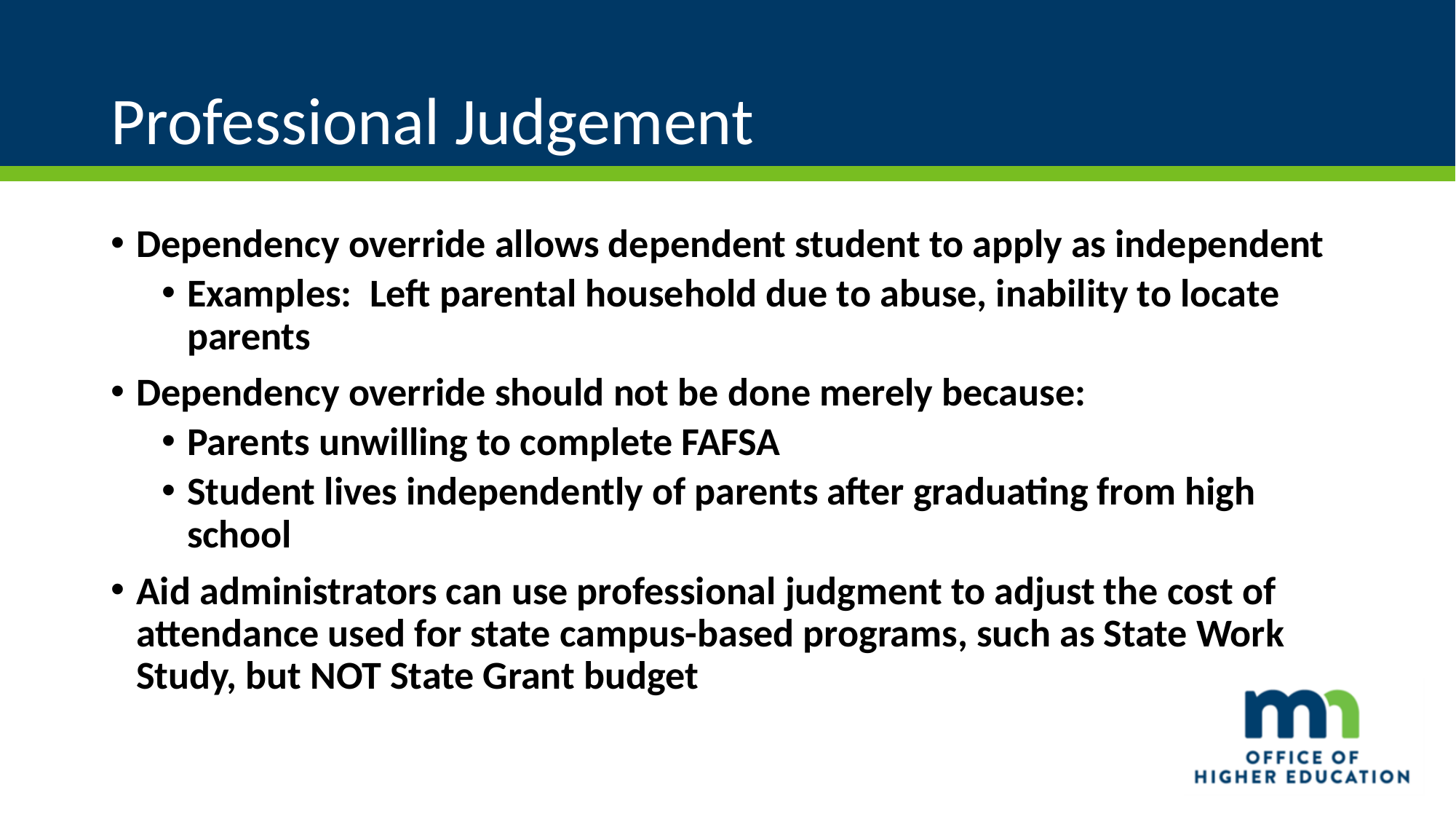

# Professional Judgement
Dependency override allows dependent student to apply as independent
Examples:  Left parental household due to abuse, inability to locate parents
Dependency override should not be done merely because:
Parents unwilling to complete FAFSA
Student lives independently of parents after graduating from high school
Aid administrators can use professional judgment to adjust the cost of attendance used for state campus-based programs, such as State Work Study, but NOT State Grant budget